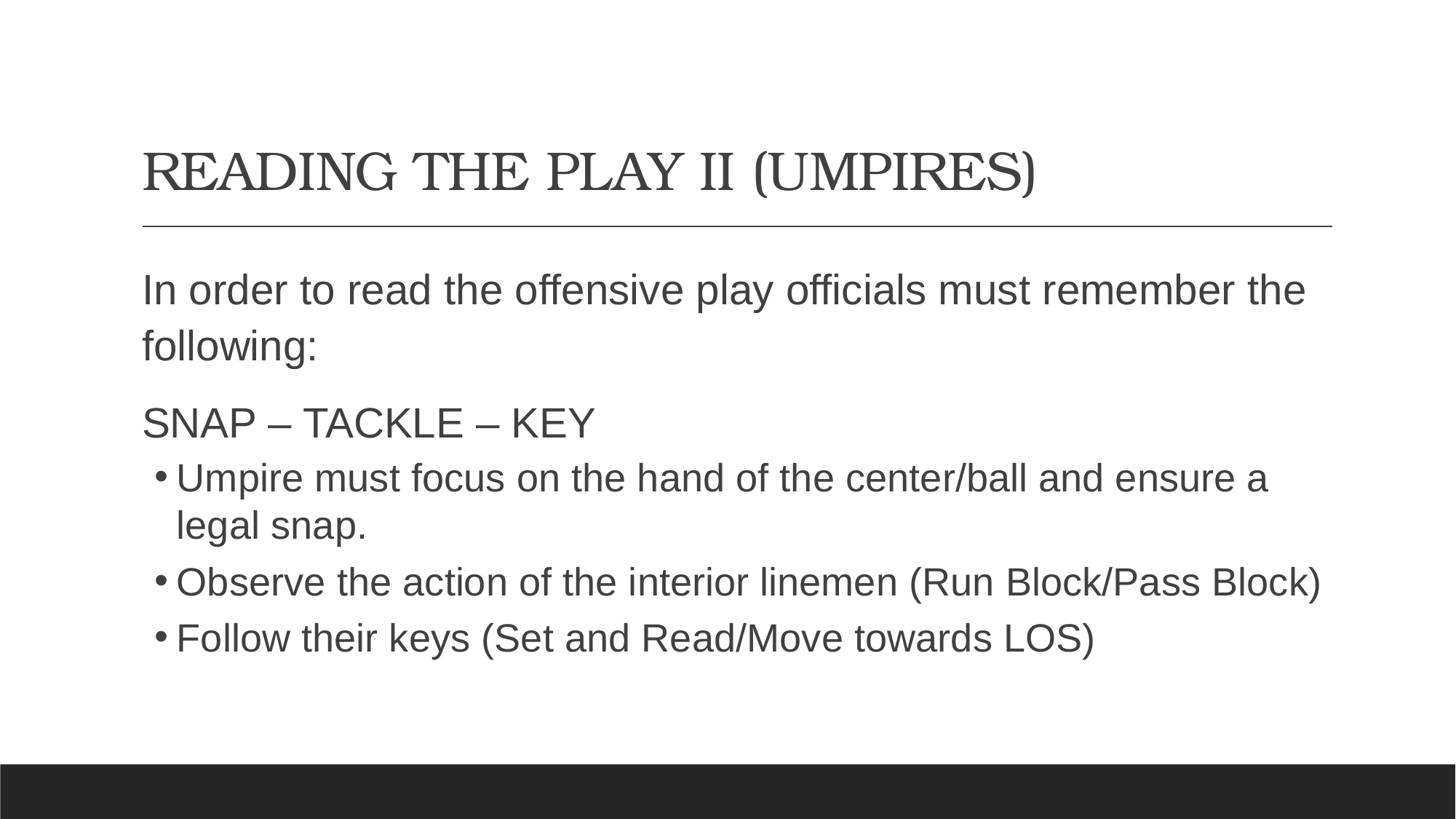

# READING THE PLAY II (UMPIRES)
In order to read the offensive play officials must remember the following:
SNAP – TACKLE – KEY
Umpire must focus on the hand of the center/ball and ensure a legal snap.
Observe the action of the interior linemen (Run Block/Pass Block)
Follow their keys (Set and Read/Move towards LOS)